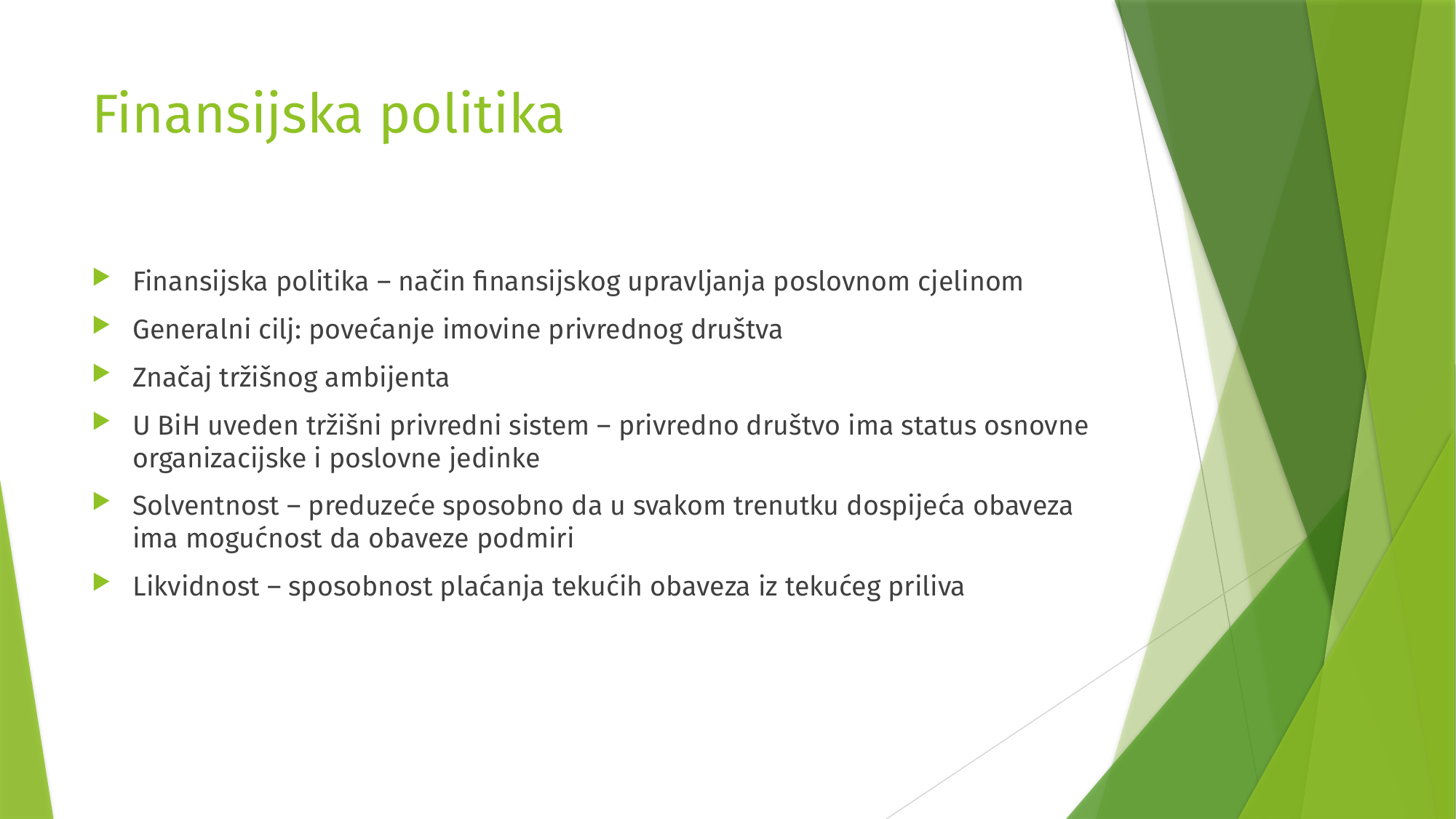

# Finansijska politika
Finansijska politika – način finansijskog upravljanja poslovnom cjelinom
Generalni cilj: povećanje imovine privrednog društva
Značaj tržišnog ambijenta
U BiH uveden tržišni privredni sistem – privredno društvo ima status osnovne organizacijske i poslovne jedinke
Solventnost – preduzeće sposobno da u svakom trenutku dospijeća obaveza ima mogućnost da obaveze podmiri
Likvidnost – sposobnost plaćanja tekućih obaveza iz tekućeg priliva